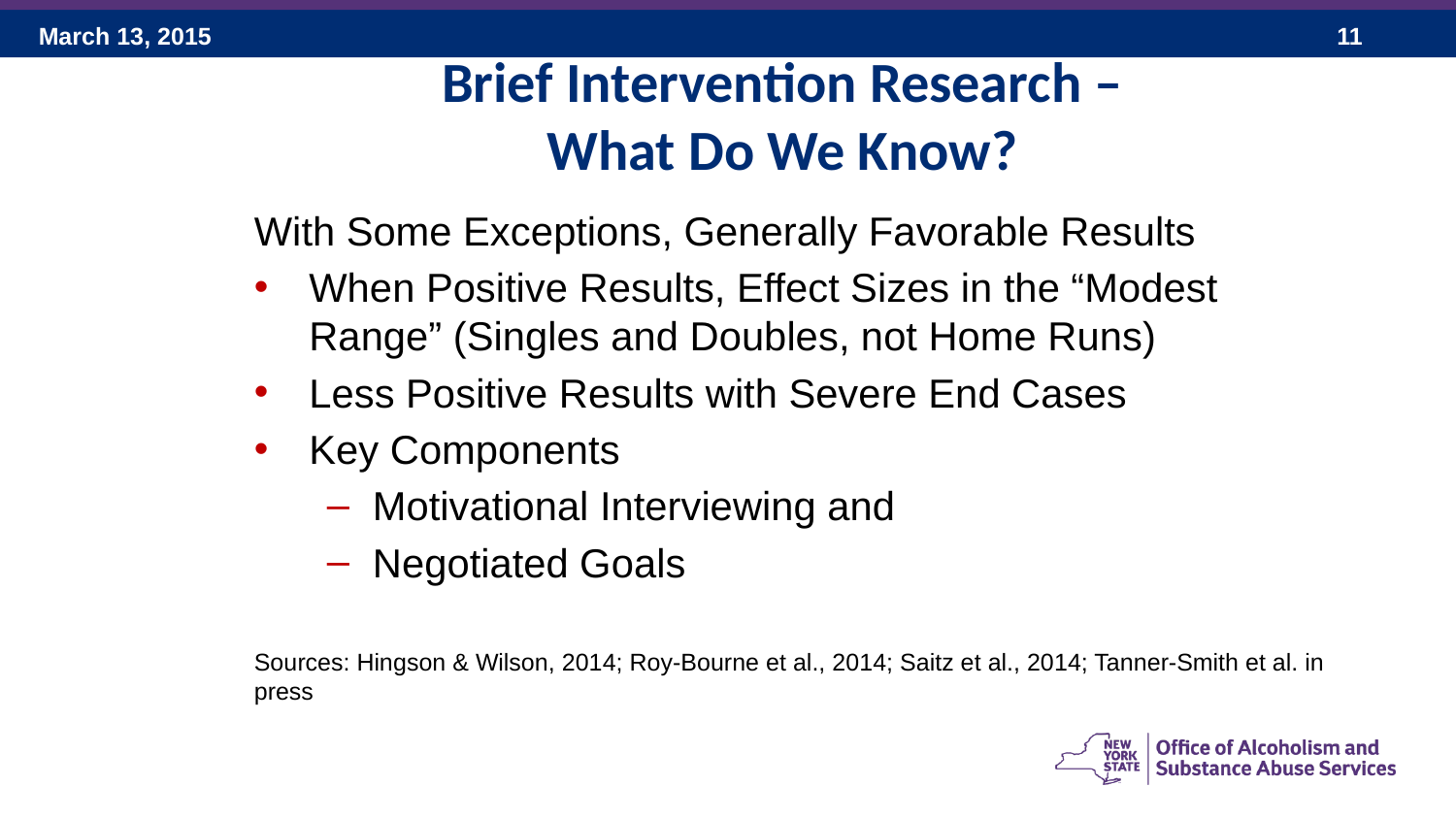

Brief Intervention Research –
What Do We Know?
With Some Exceptions, Generally Favorable Results
When Positive Results, Effect Sizes in the “Modest Range” (Singles and Doubles, not Home Runs)
Less Positive Results with Severe End Cases
Key Components
Motivational Interviewing and
Negotiated Goals

Sources: Hingson & Wilson, 2014; Roy-Bourne et al., 2014; Saitz et al., 2014; Tanner-Smith et al. in press